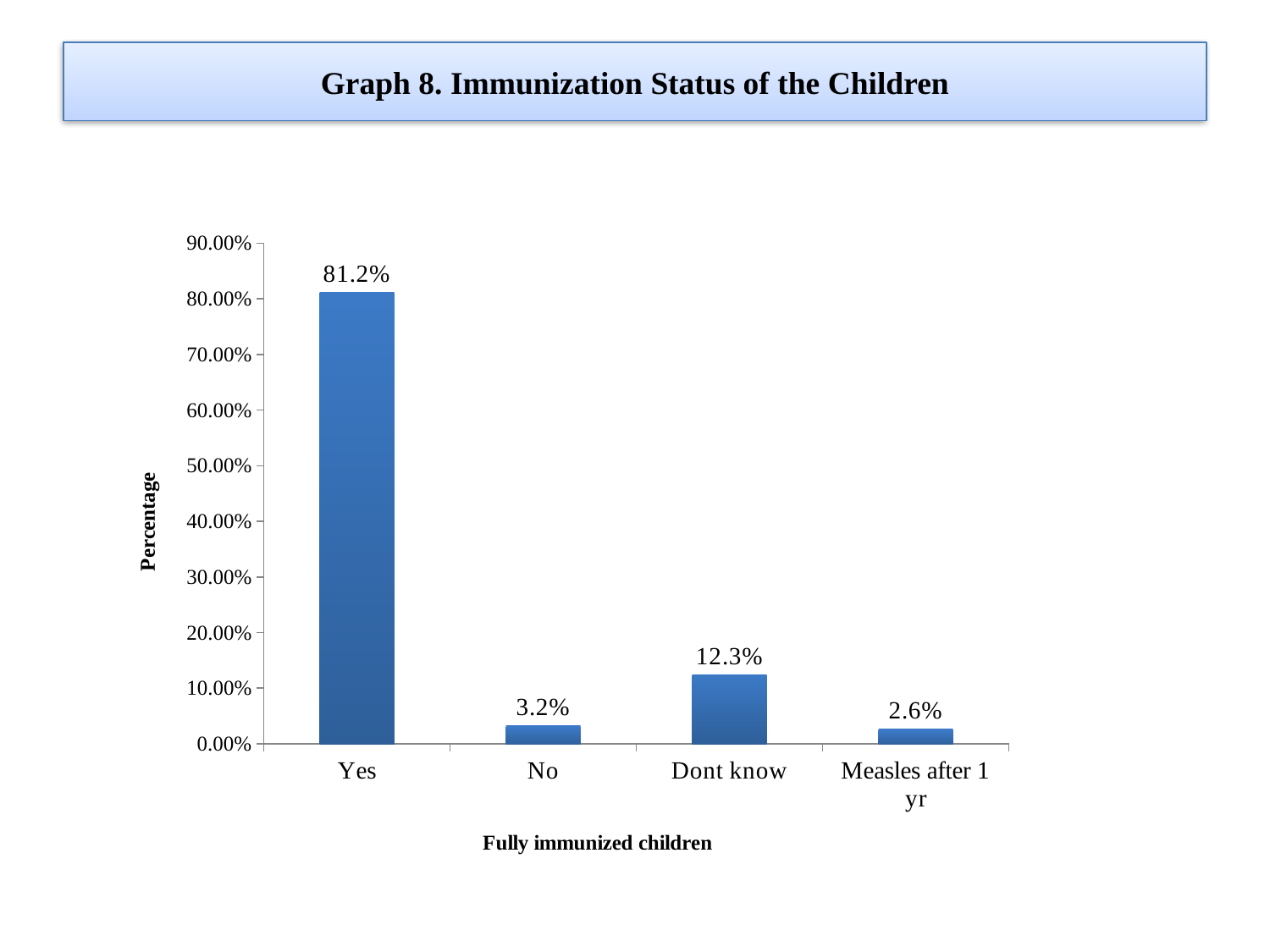

# Graph 8. Immunization Status of the Children

### Chart

| Category |
|---|

### Chart

| Category |  |
|---|---|
| Yes | 0.8116 |
| No | 0.0324 |
| Dont know | 0.12330000000000002 |
| Measles after 1 yr | 0.025900000000000006 |